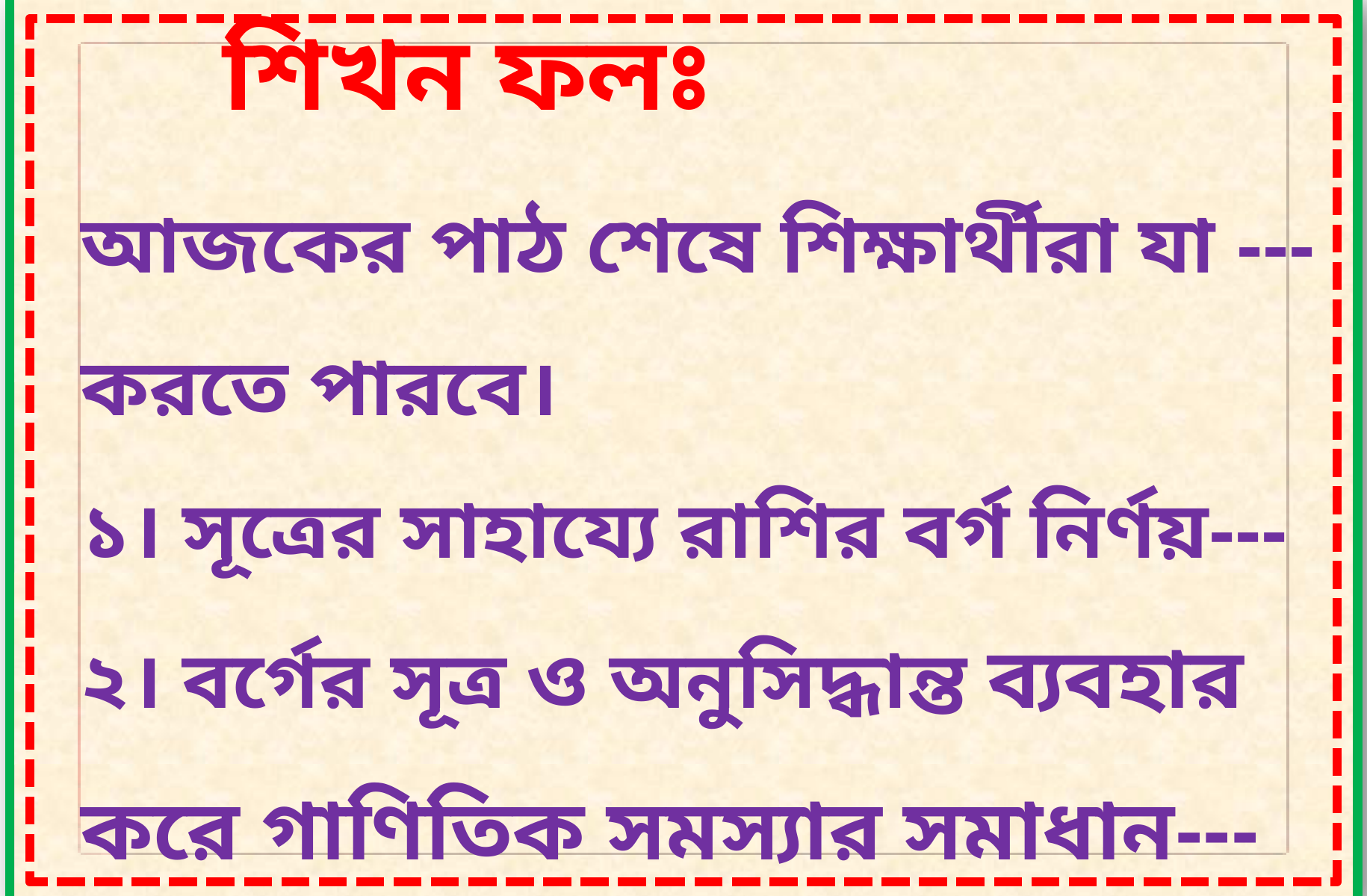

শিখন ফলঃ
আজকের পাঠ শেষে শিক্ষার্থীরা যা ---করতে পারবে।
১। সূত্রের সাহায্যে রাশির বর্গ নির্ণয়---
২। বর্গের সূত্র ও অনুসিদ্ধান্ত ব্যবহার করে গাণিতিক সমস্যার সমাধান---